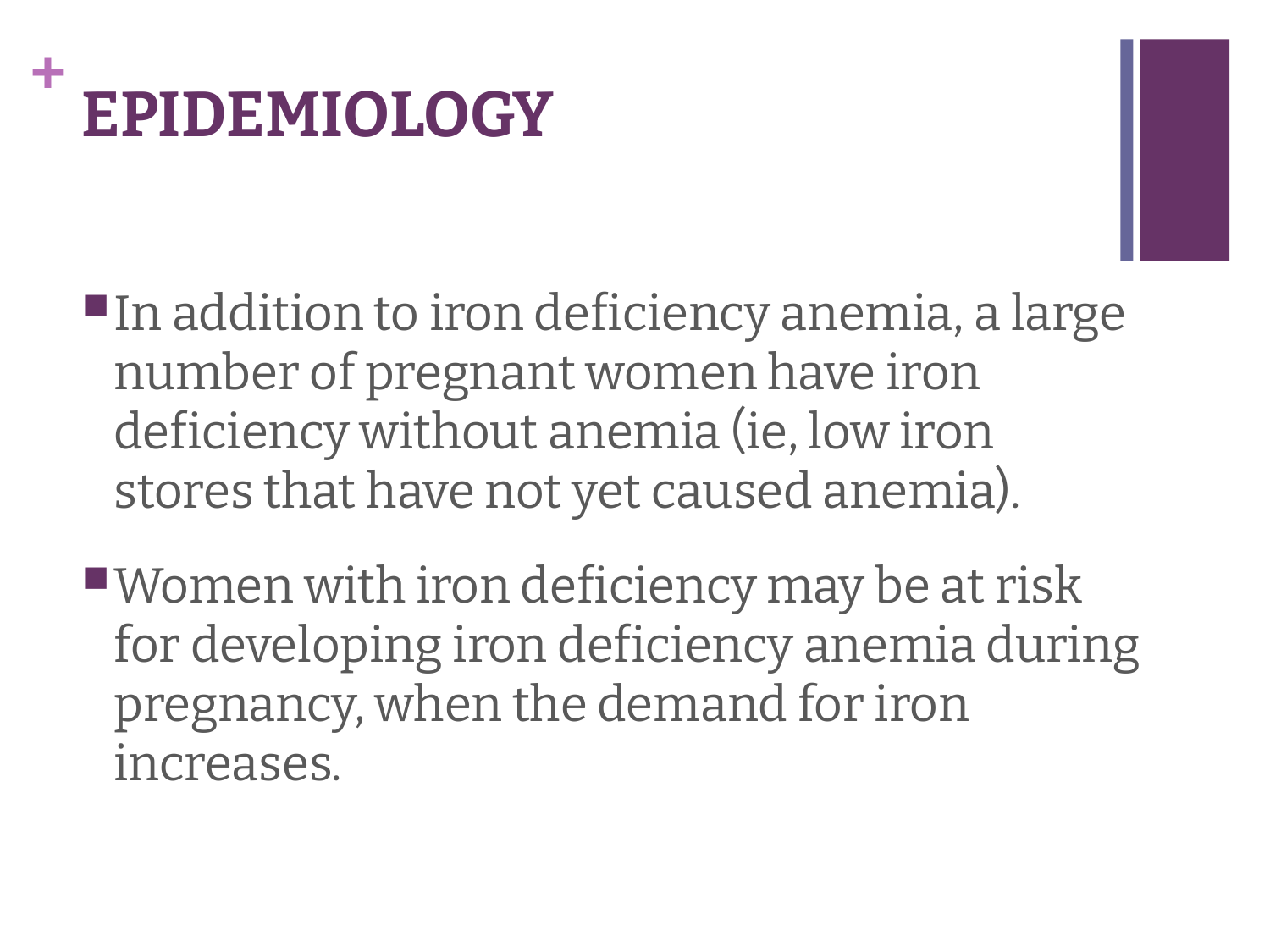

# EPIDEMIOLOGY
In addition to iron deficiency anemia, a large number of pregnant women have iron deficiency without anemia (ie, low iron stores that have not yet caused anemia).
Women with iron deficiency may be at risk for developing iron deficiency anemia during pregnancy, when the demand for iron increases.